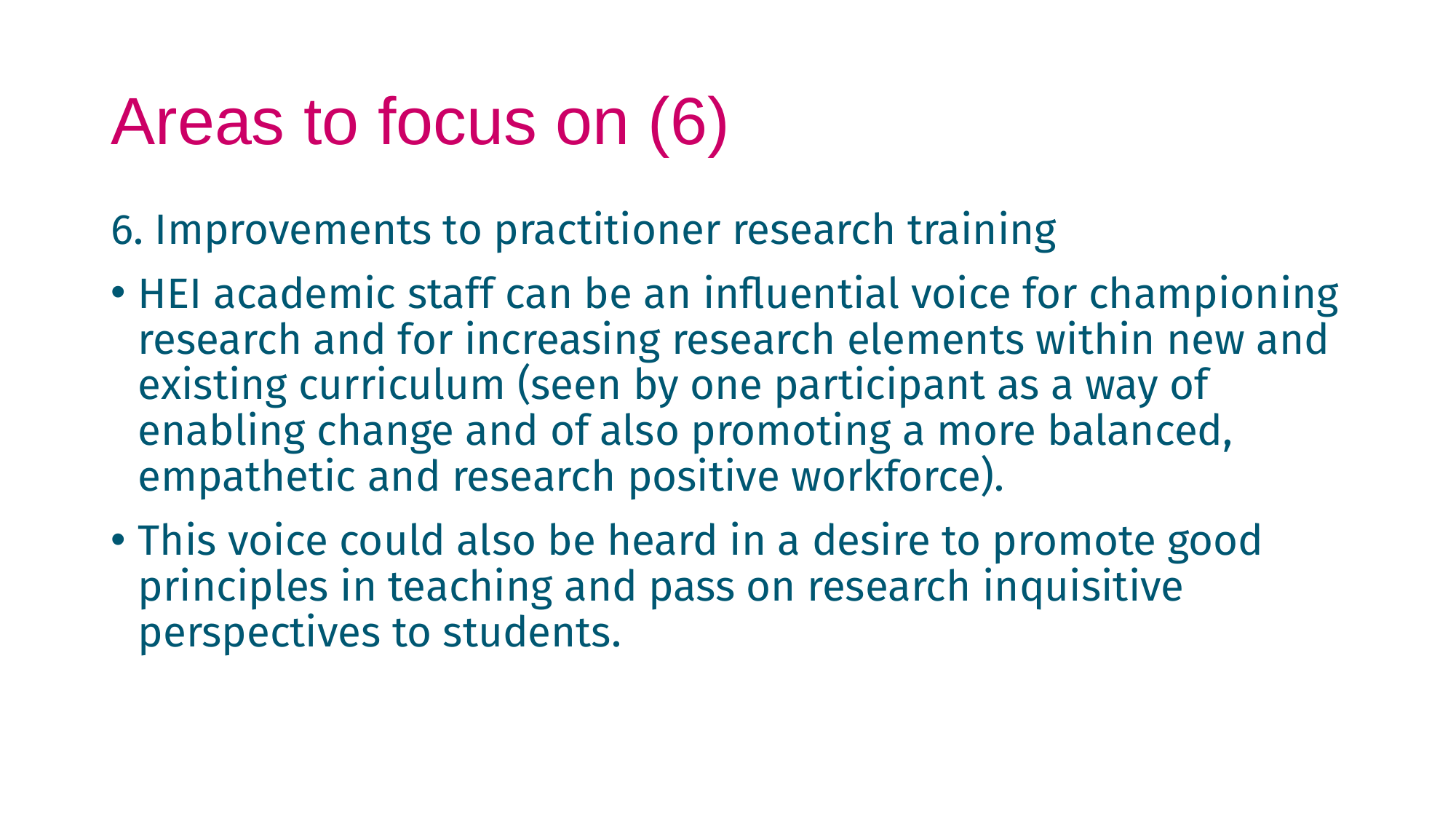

# Areas to focus on (6)
6. Improvements to practitioner research training
HEI academic staff can be an influential voice for championing research and for increasing research elements within new and existing curriculum (seen by one participant as a way of enabling change and of also promoting a more balanced, empathetic and research positive workforce).
This voice could also be heard in a desire to promote good principles in teaching and pass on research inquisitive perspectives to students.